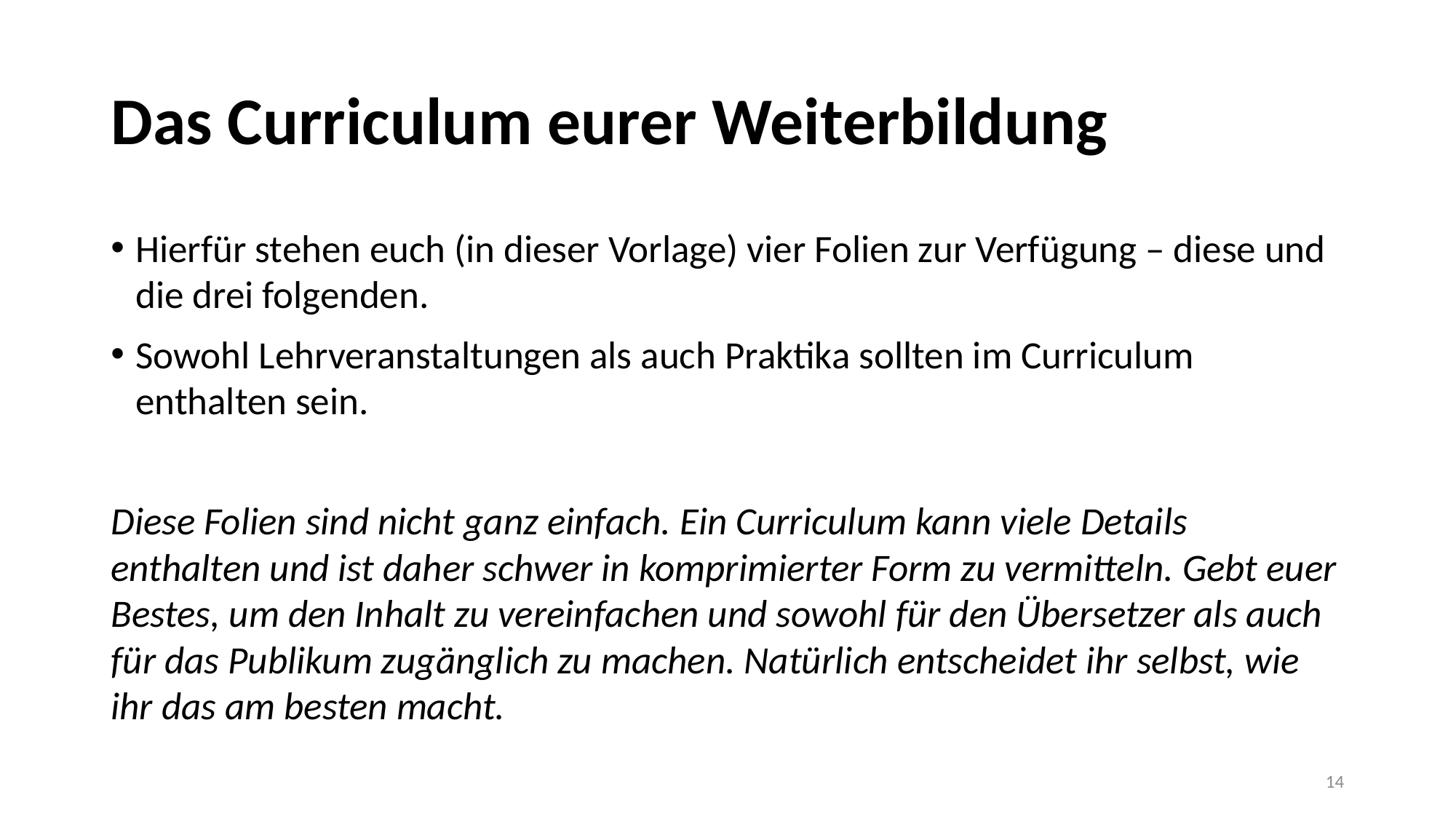

# Das Curriculum eurer Weiterbildung
Hierfür stehen euch (in dieser Vorlage) vier Folien zur Verfügung – diese und die drei folgenden.
Sowohl Lehrveranstaltungen als auch Praktika sollten im Curriculum enthalten sein.

Diese Folien sind nicht ganz einfach. Ein Curriculum kann viele Details enthalten und ist daher schwer in komprimierter Form zu vermitteln. Gebt euer Bestes, um den Inhalt zu vereinfachen und sowohl für den Übersetzer als auch für das Publikum zugänglich zu machen. Natürlich entscheidet ihr selbst, wie ihr das am besten macht.
14